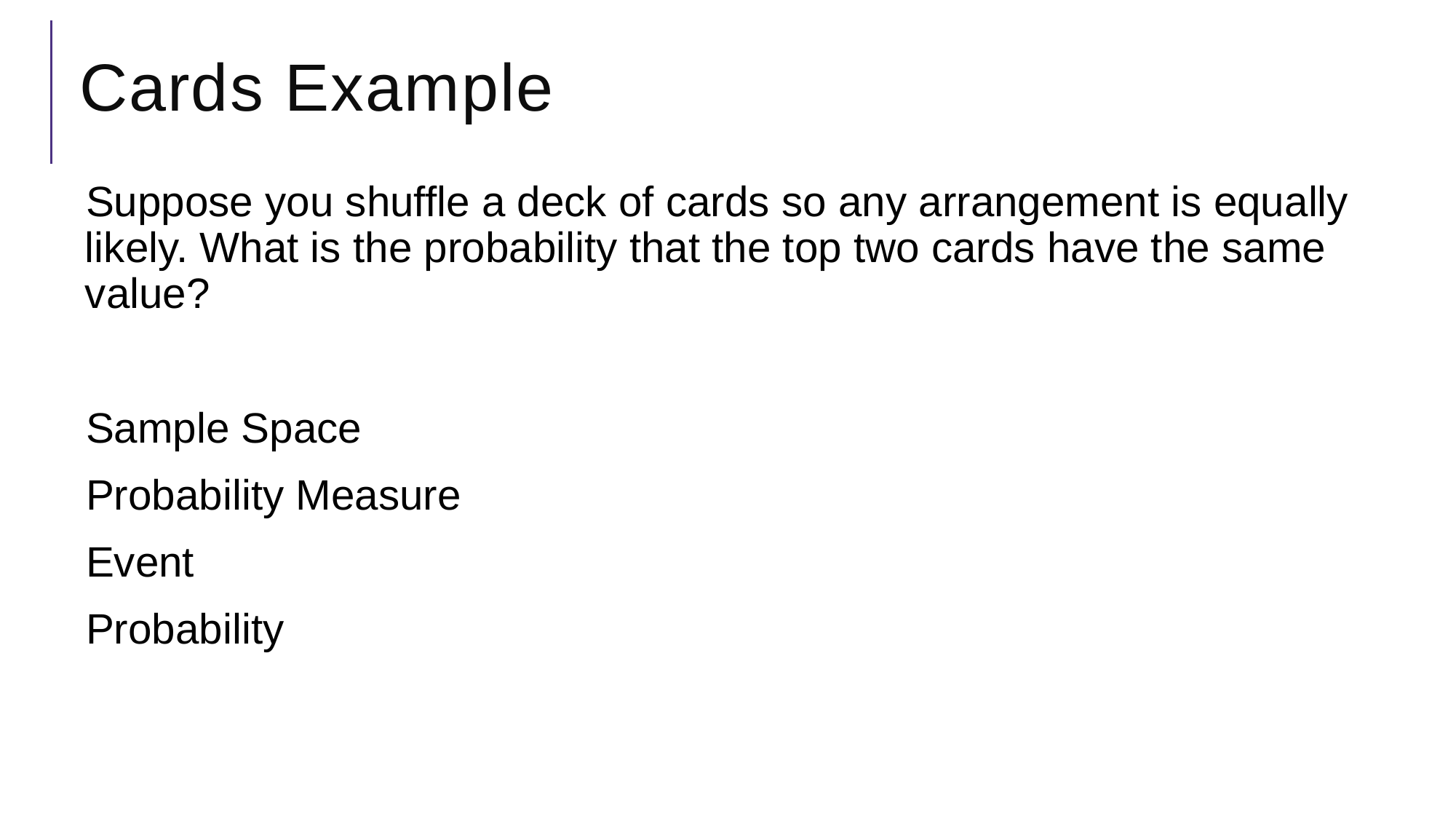

# Cards Example
Suppose you shuffle a deck of cards so any arrangement is equally likely. What is the probability that the top two cards have the same value?

Sample Space
Probability Measure
Event
Probability